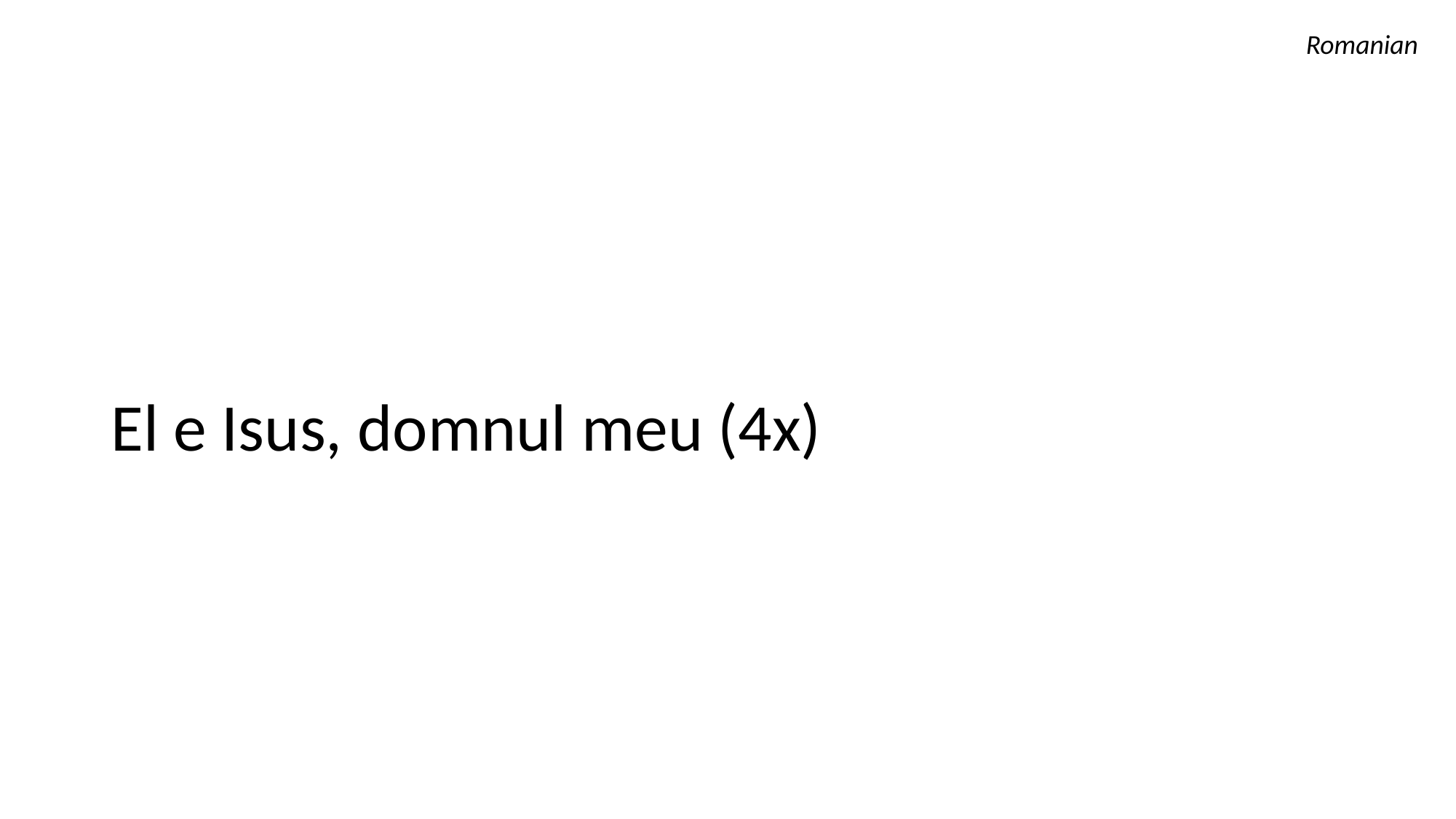

Romanian

El e Isus, domnul meu (4x)